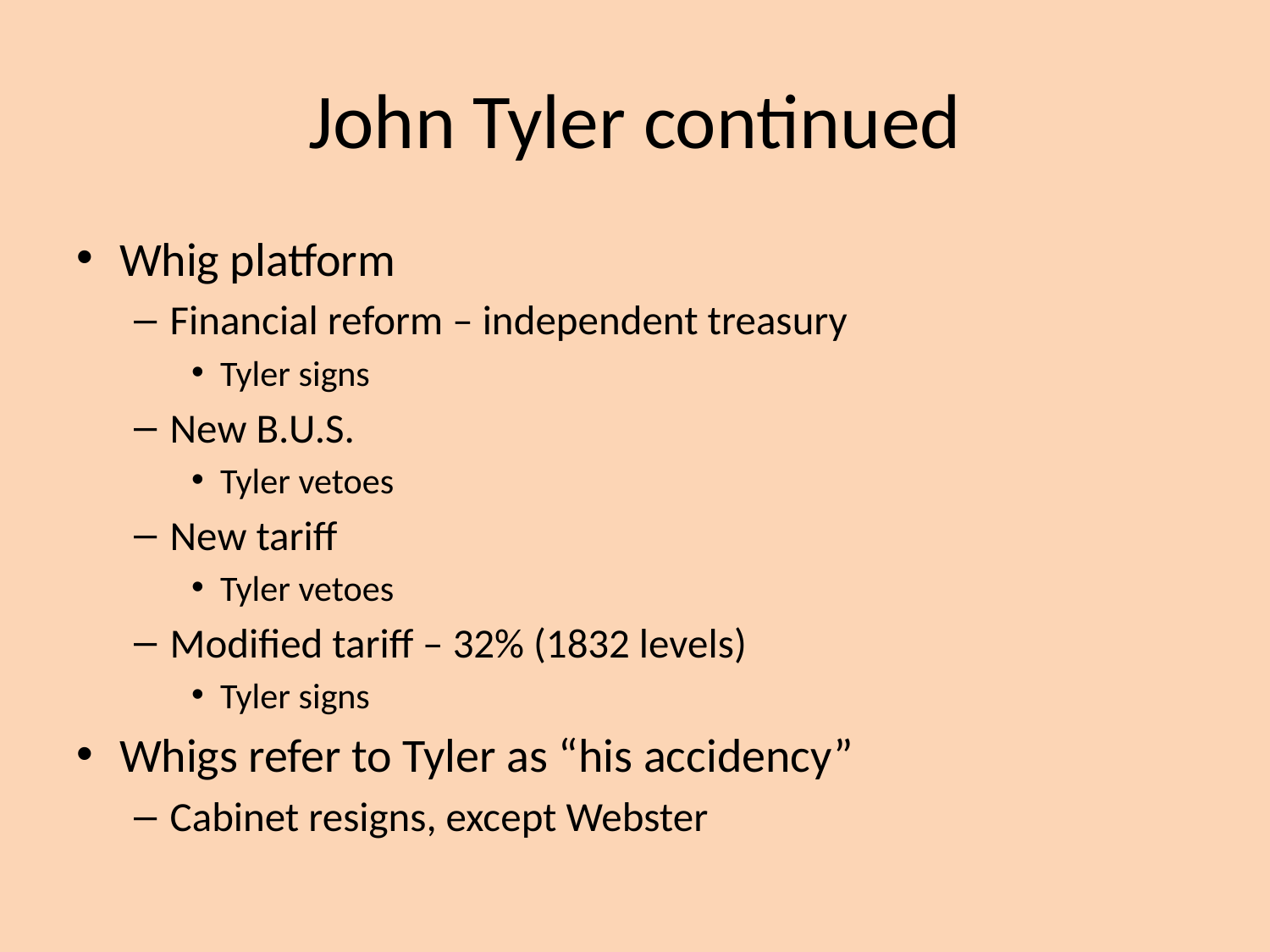

# John Tyler continued
Whig platform
Financial reform – independent treasury
Tyler signs
New B.U.S.
Tyler vetoes
New tariff
Tyler vetoes
Modified tariff – 32% (1832 levels)
Tyler signs
Whigs refer to Tyler as “his accidency”
Cabinet resigns, except Webster